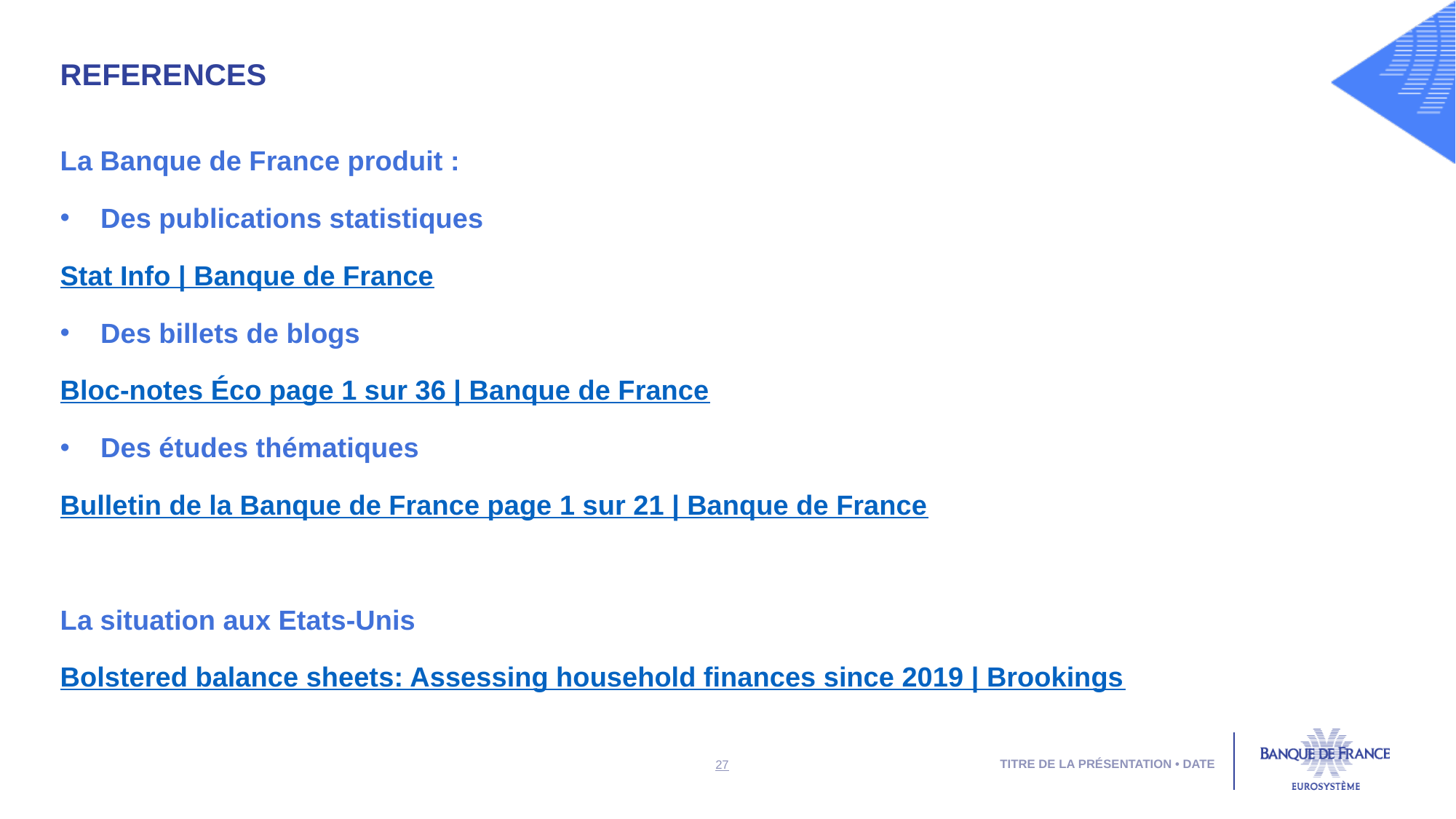

references
La Banque de France produit :
Des publications statistiques
Stat Info | Banque de France
Des billets de blogs
Bloc-notes Éco page 1 sur 36 | Banque de France
Des études thématiques
Bulletin de la Banque de France page 1 sur 21 | Banque de France

La situation aux Etats-Unis
Bolstered balance sheets: Assessing household finances since 2019 | Brookings
Titre de la présentation • date
27